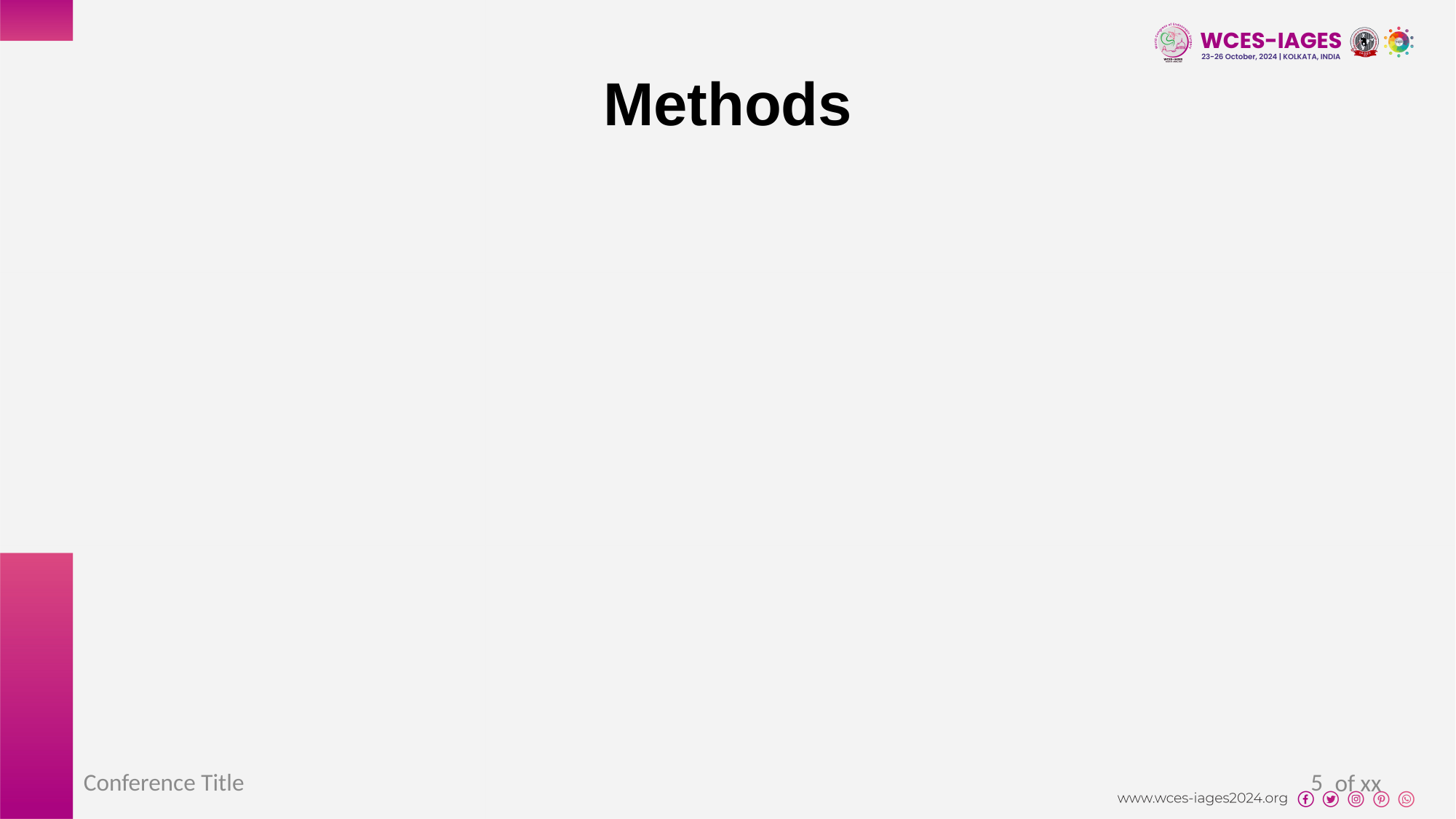

# Methods

of xx
Conference Title
5